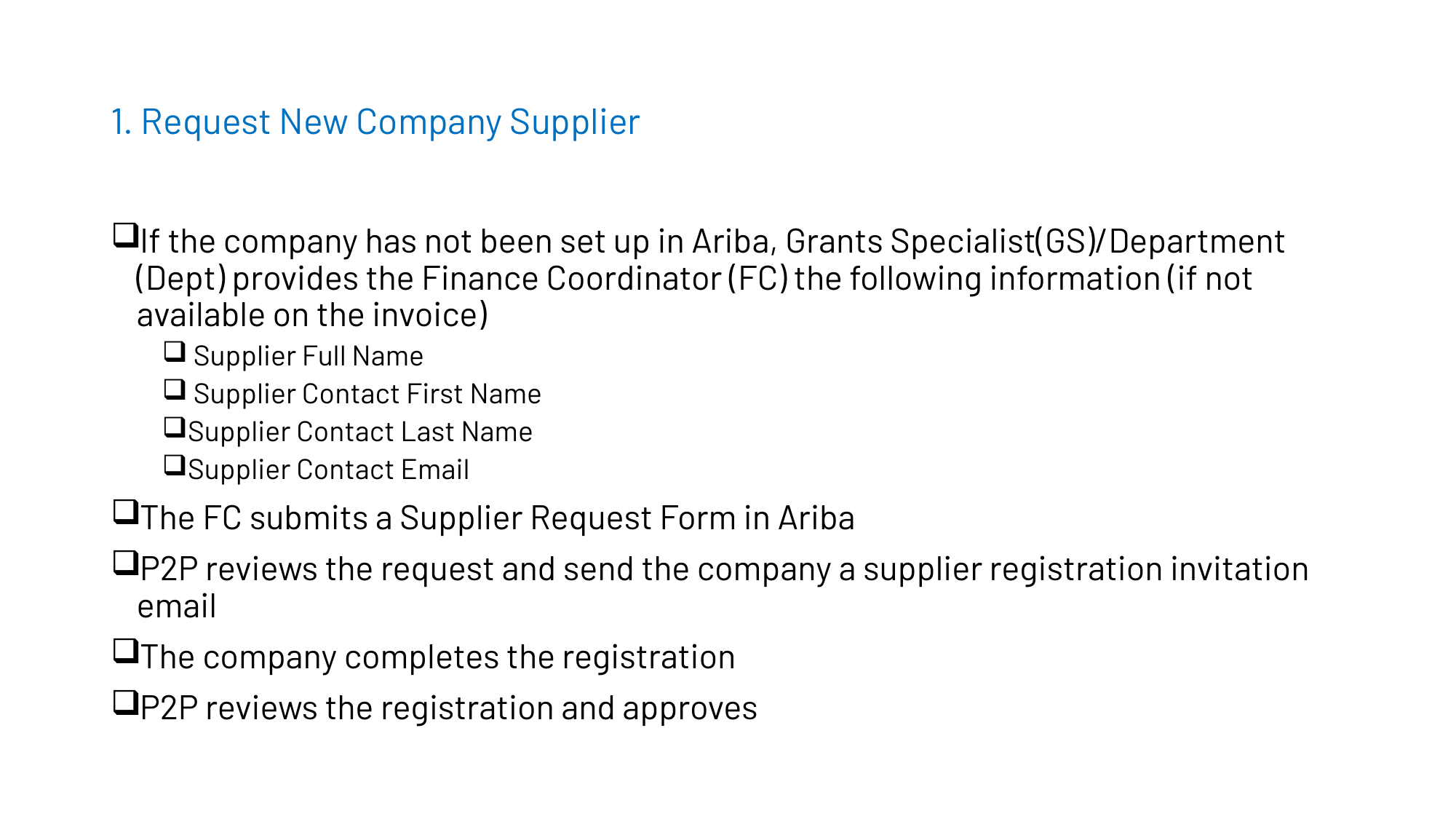

# 1. Request New Company Supplier
If the company has not been set up in Ariba, Grants Specialist(GS)/Department (Dept) provides the Finance Coordinator (FC) the following information (if not available on the invoice)
 Supplier Full Name
 Supplier Contact First Name
Supplier Contact Last Name
Supplier Contact Email
The FC submits a Supplier Request Form in Ariba
P2P reviews the request and send the company a supplier registration invitation email
The company completes the registration
P2P reviews the registration and approves